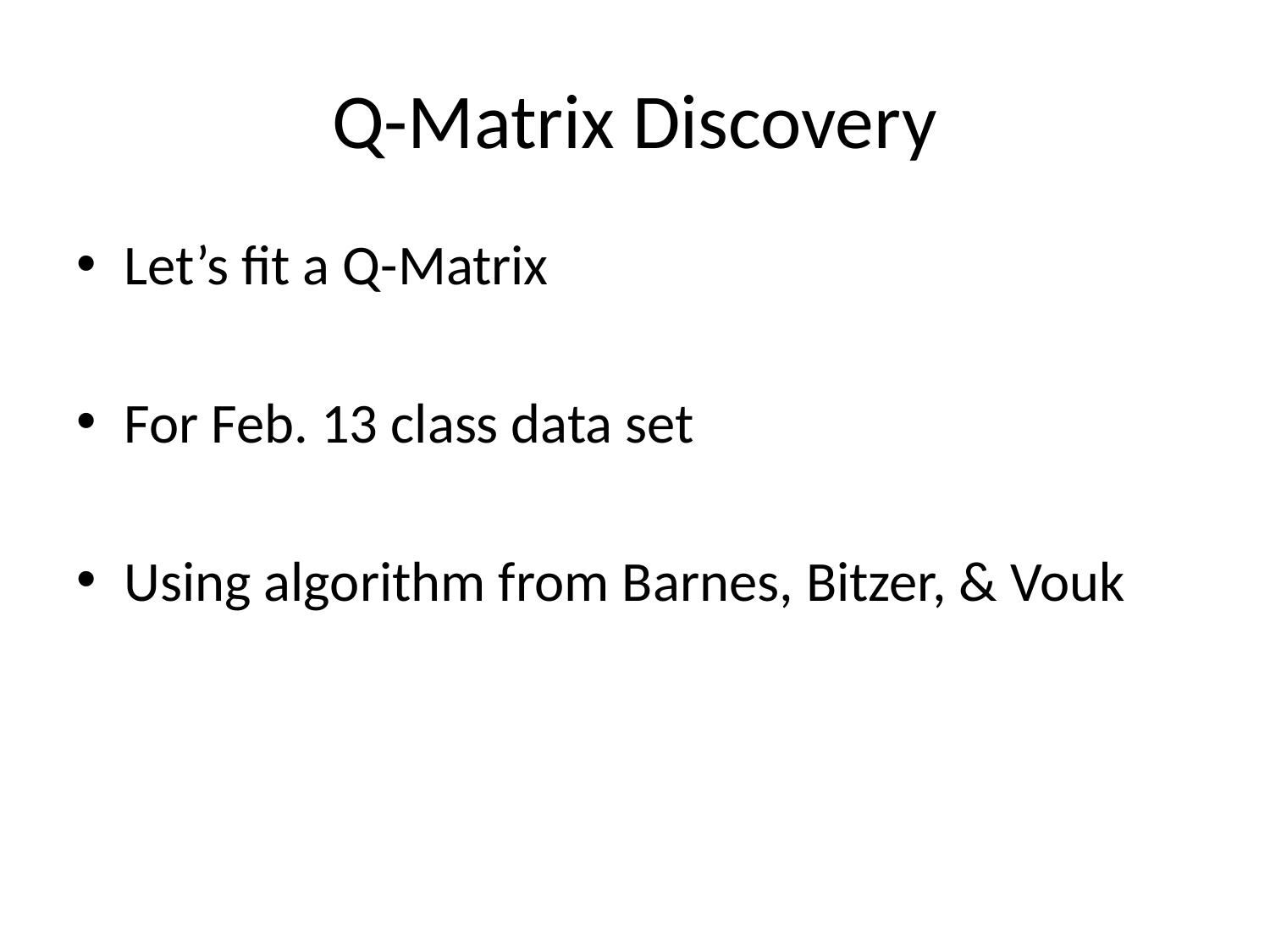

# Q-Matrix Discovery
Let’s fit a Q-Matrix

For Feb. 13 class data set

Using algorithm from Barnes, Bitzer, & Vouk